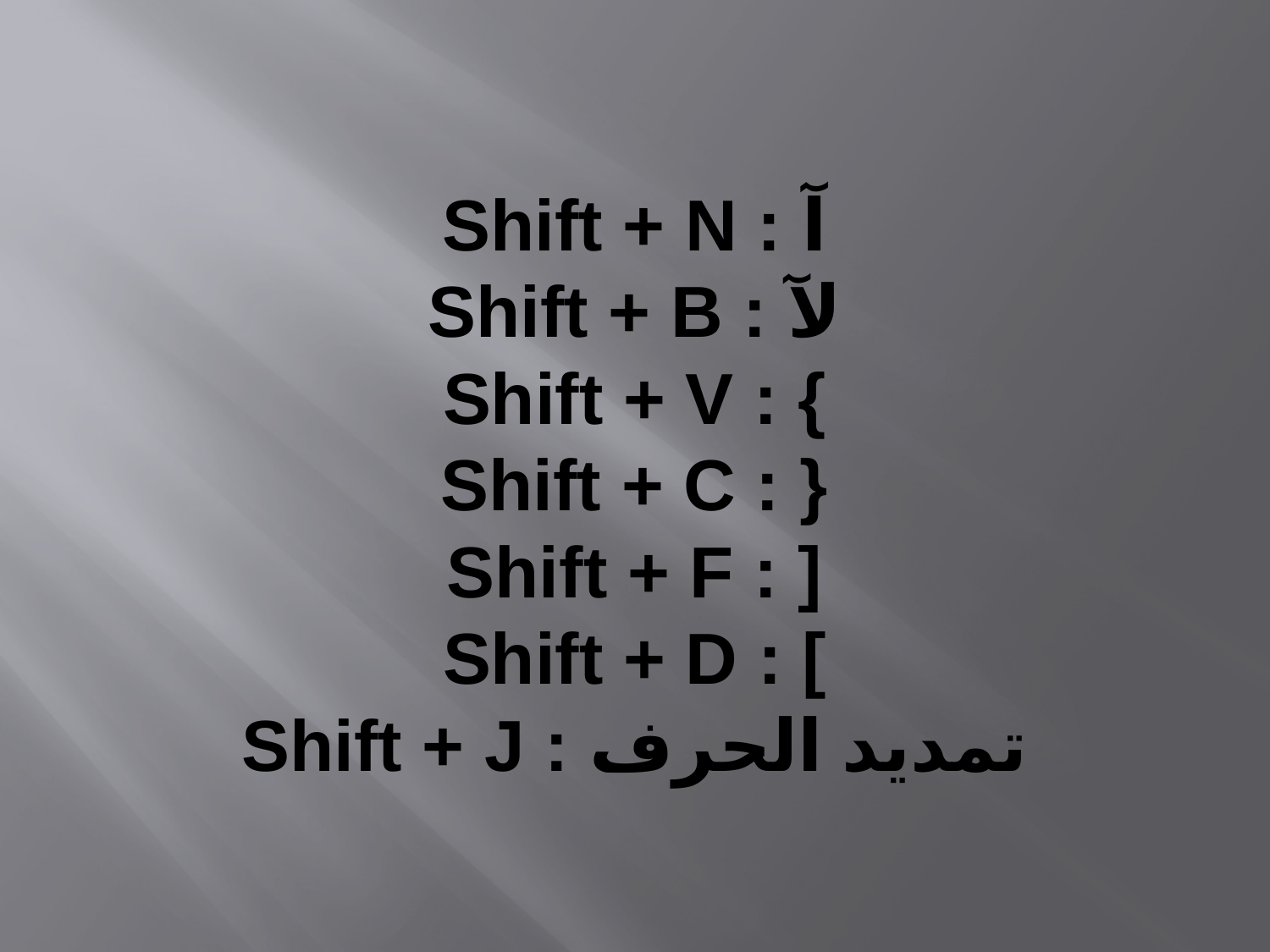

# Shift + N : آ Shift + B : لآ Shift + V : { Shift + C : } Shift + F : ] Shift + D : [ Shift + J : تمديد الحرف